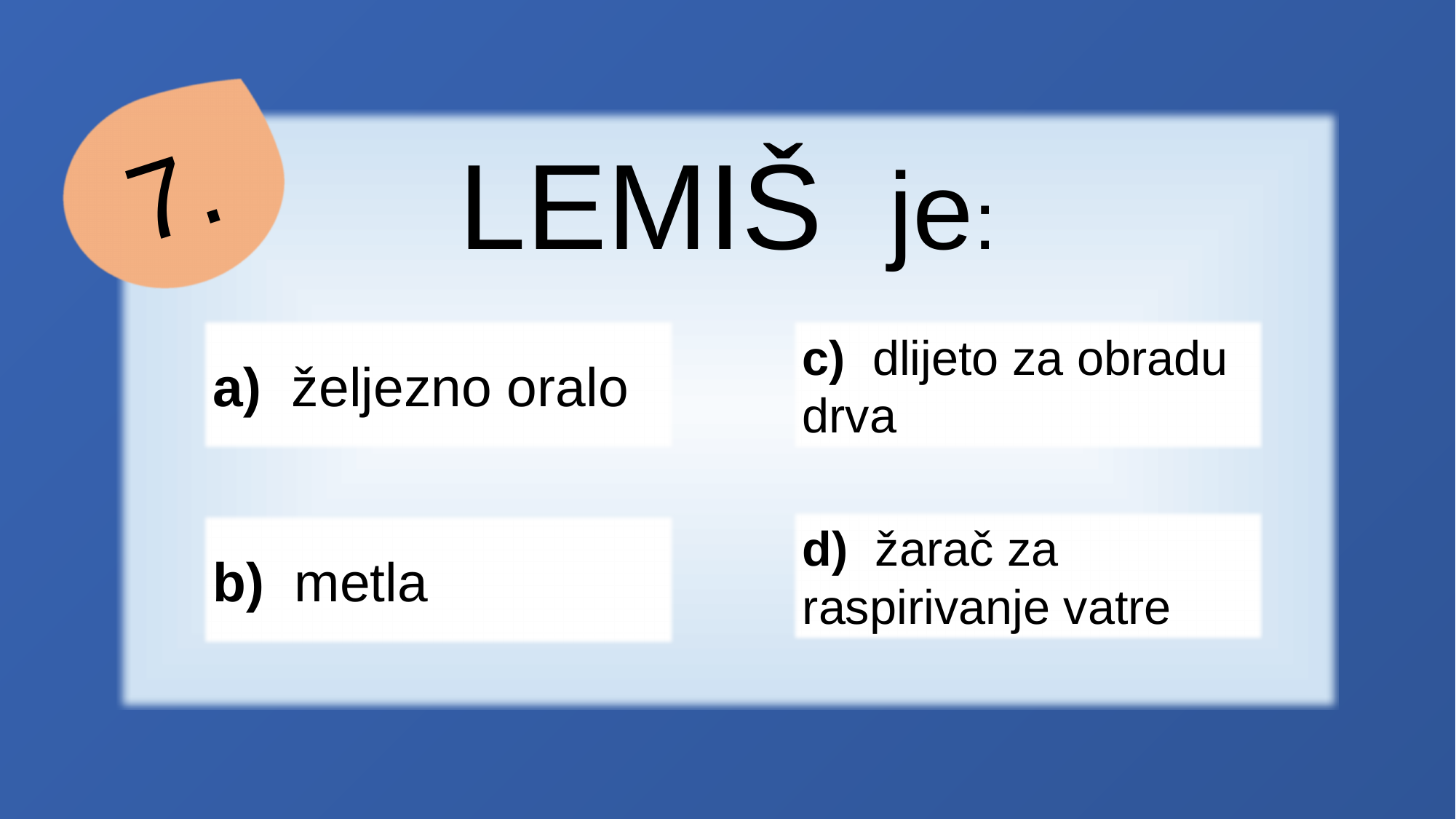

7.
LEMIŠ  je:

a)  željezno oralo
c)  dlijeto za obradu drva
d)  žarač za raspirivanje vatre
b)  metla